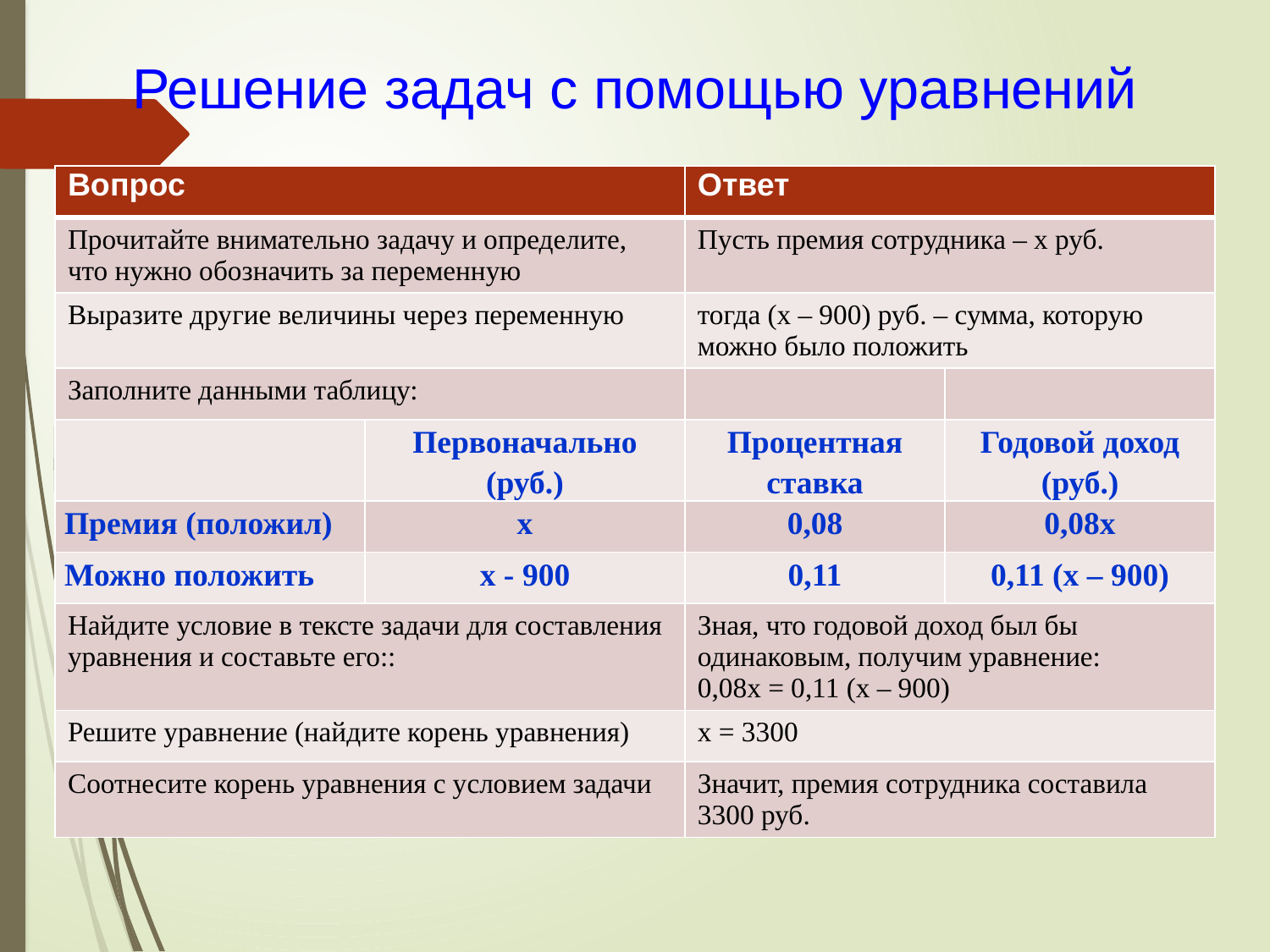

# Решение задач с помощью уравнений
| Вопрос |  | Ответ |  |
| --- | --- | --- | --- |
| Прочитайте внимательно задачу и определите, что нужно обозначить за переменную |  | Пусть премия сотрудника – х руб. |  |
| Выразите другие величины через переменную |  | тогда (х – 900) руб. – сумма, которую можно было положить |  |
| Заполните данными таблицу: |  |  |  |
|  | Первоначально (руб.) | Процентная ставка | Годовой доход (руб.) |
| Премия (положил) | х | 0,08 | 0,08х |
| Можно положить | х - 900 | 0,11 | 0,11 (х – 900) |
| Найдите условие в тексте задачи для составления уравнения и составьте его:: |  | Зная, что годовой доход был бы одинаковым, получим уравнение: 0,08х = 0,11 (х – 900) |  |
| Решите уравнение (найдите корень уравнения) |  | х = 3300 |  |
| Соотнесите корень уравнения с условием задачи |  | Значит, премия сотрудника составила 3300 руб. |  |